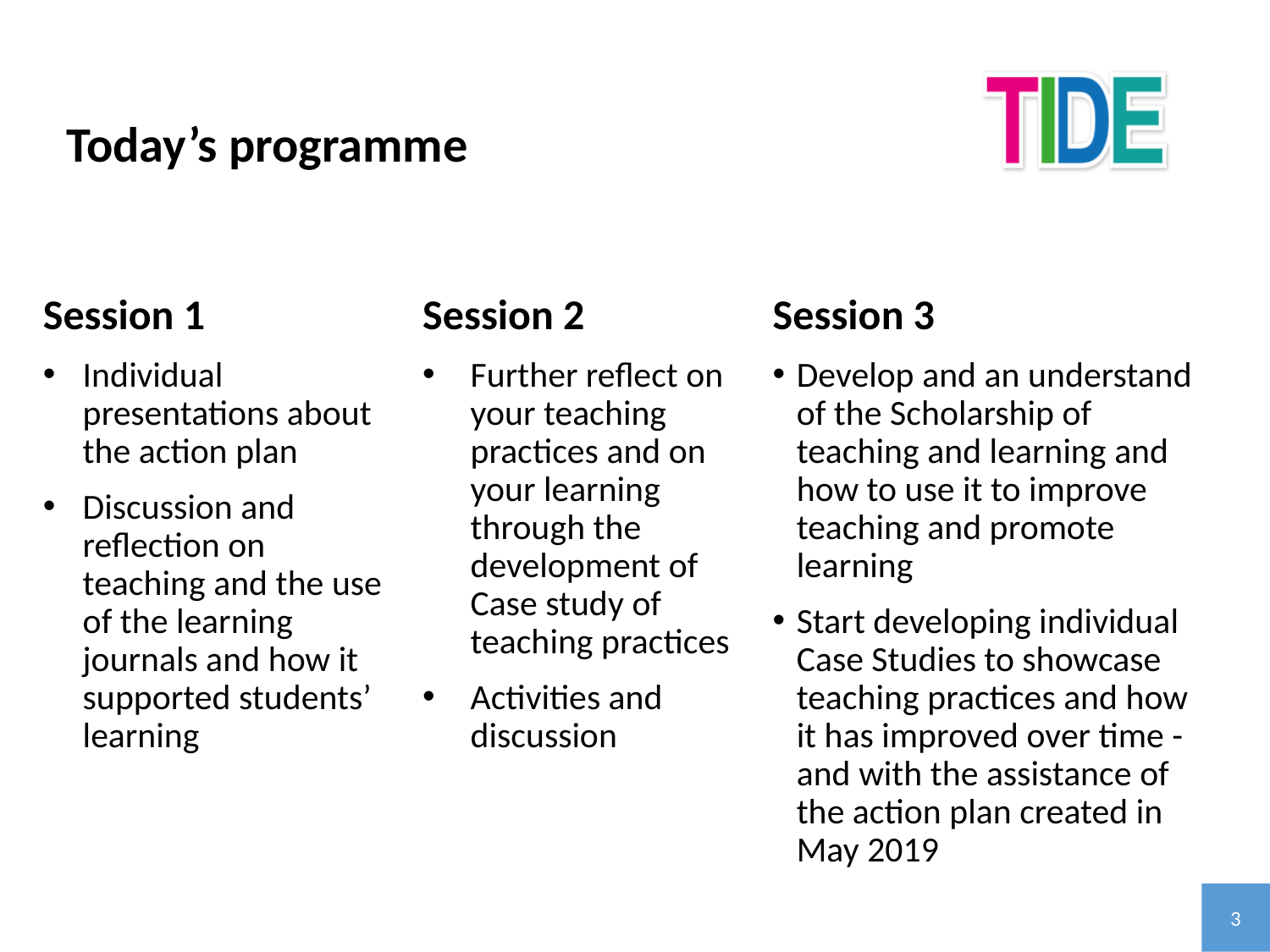

Today’s programme
Session 1
Individual presentations about the action plan
Discussion and reflection on teaching and the use of the learning journals and how it supported students’ learning

Session 2
Further reflect on your teaching practices and on your learning through the development of Case study of teaching practices
Activities and discussion

Session 3
Develop and an understand of the Scholarship of teaching and learning and how to use it to improve teaching and promote learning
Start developing individual Case Studies to showcase teaching practices and how it has improved over time - and with the assistance of the action plan created in May 2019